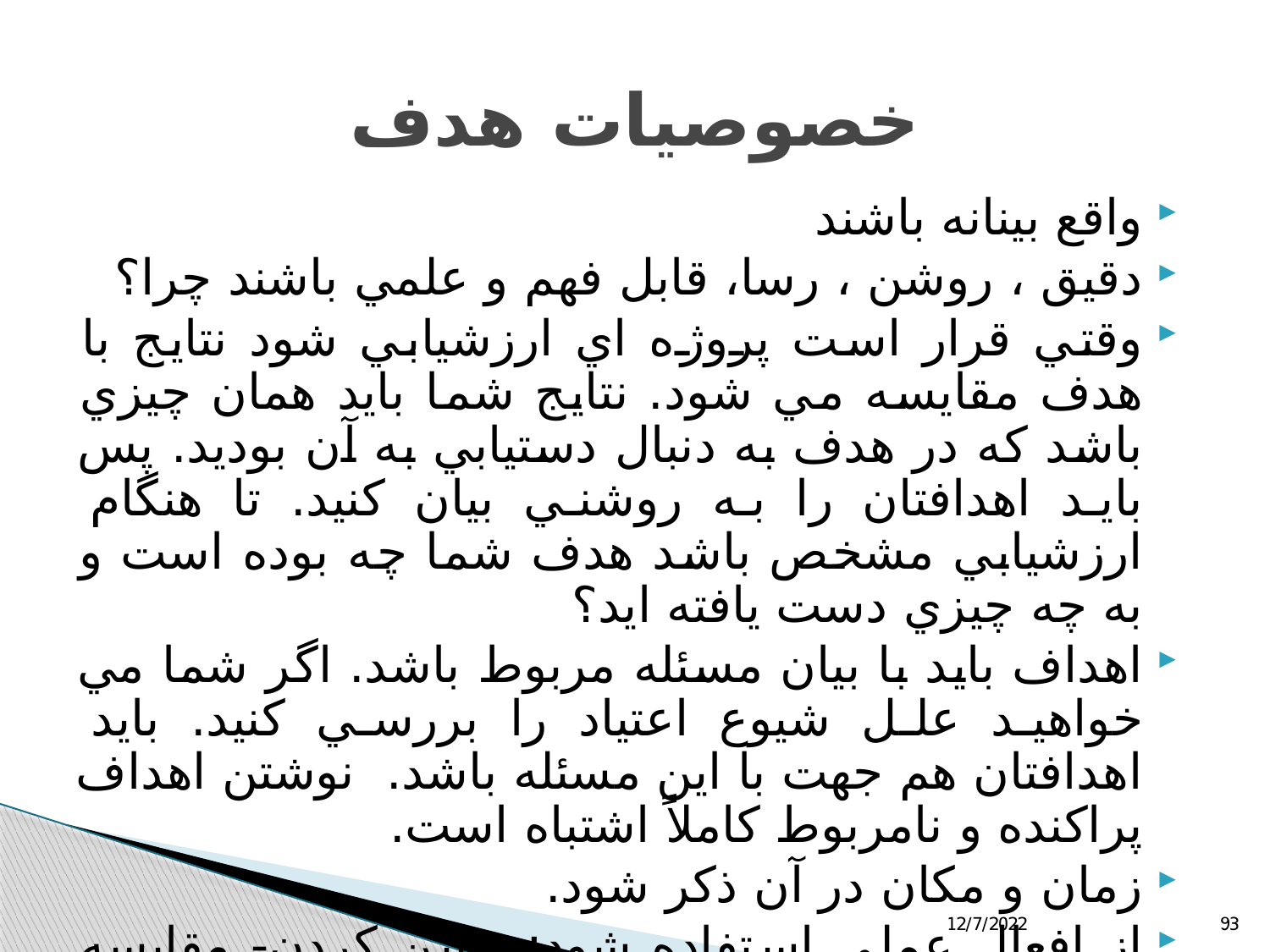

# خصوصيات هدف
واقع بينانه باشند
دقيق ، روشن ، رسا، قابل فهم و علمي باشند چرا؟
وقتي قرار است پروژه اي ارزشيابي شود نتايج با هدف مقايسه مي شود. نتايج شما بايد همان چيزي باشد كه در هدف به دنبال دستيابي به آن بوديد. پس بايد اهدافتان را به روشني بيان كنيد. تا هنگام ارزشيابي مشخص باشد هدف شما چه بوده است و به چه چيزي دست يافته ايد؟
اهداف بايد با بيان مسئله مربوط باشد. اگر شما مي خواهيد علل شيوع اعتياد را بررسي كنيد. بايد اهدافتان هم جهت با اين مسئله باشد.  نوشتن اهداف پراکنده و نامربوط کاملاً اشتباه است.
زمان و مکان در آن ذکر شود.
از افعال عملي استفاده شود: تعيين كردن- مقايسه كردن- اثبات نمودن- محاسبه كردن- شرح دادن.
12/7/2022
93